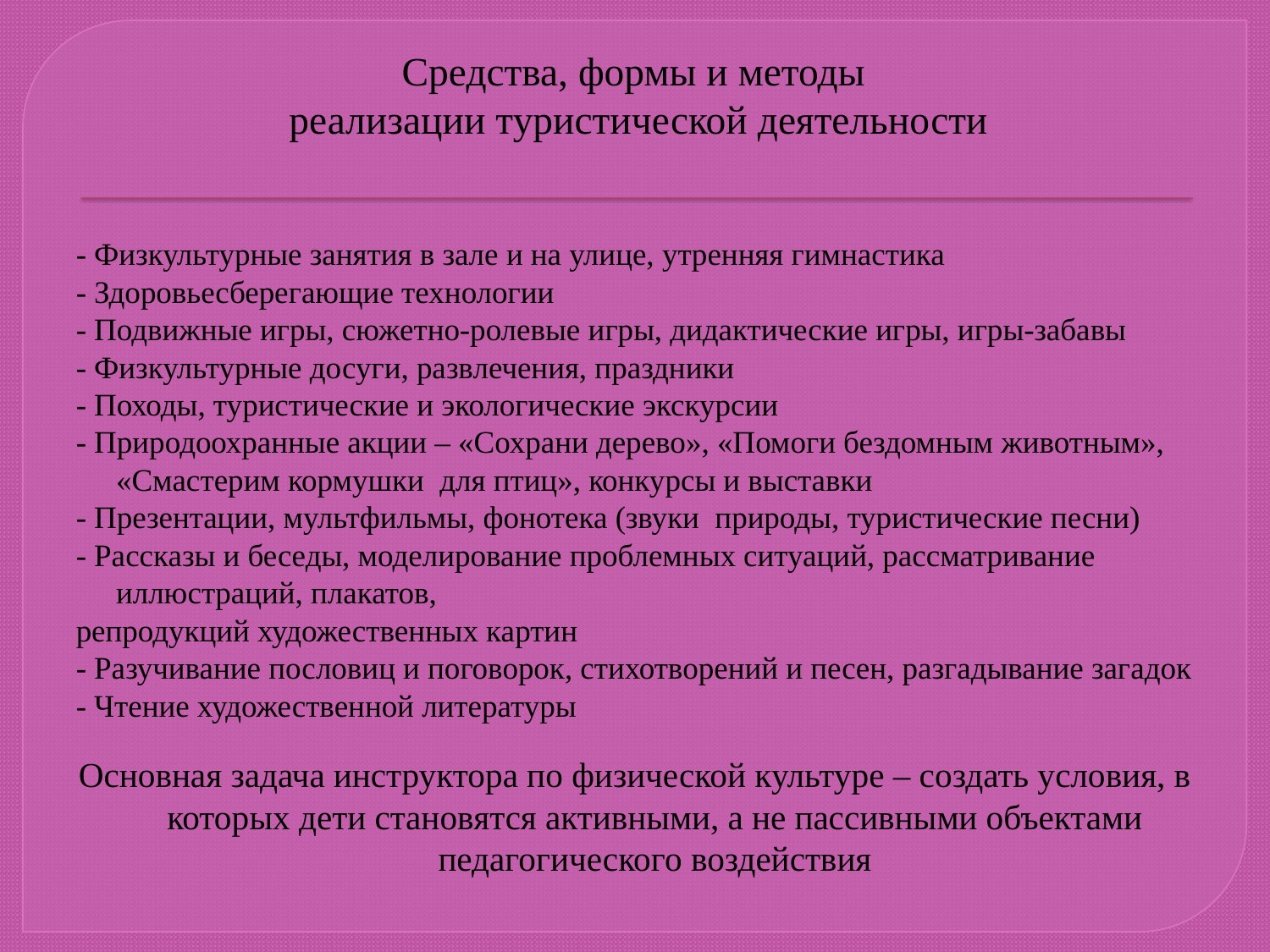

# Средства, формы и методы реализации туристической деятельности

- Физкультурные занятия в зале и на улице, утренняя гимнастика
- Здоровьесберегающие технологии
- Подвижные игры, сюжетно-ролевые игры, дидактические игры, игры-забавы
- Физкультурные досуги, развлечения, праздники
- Походы, туристические и экологические экскурсии
- Природоохранные акции – «Сохрани дерево», «Помоги бездомным животным», «Смастерим кормушки  для птиц», конкурсы и выставки
- Презентации, мультфильмы, фонотека (звуки  природы, туристические песни)
- Рассказы и беседы, моделирование проблемных ситуаций, рассматривание иллюстраций, плакатов,
репродукций художественных картин
- Разучивание пословиц и поговорок, стихотворений и песен, разгадывание загадок
- Чтение художественной литературы

Основная задача инструктора по физической культуре – создать условия, в которых дети становятся активными, а не пассивными объектами педагогического воздействия